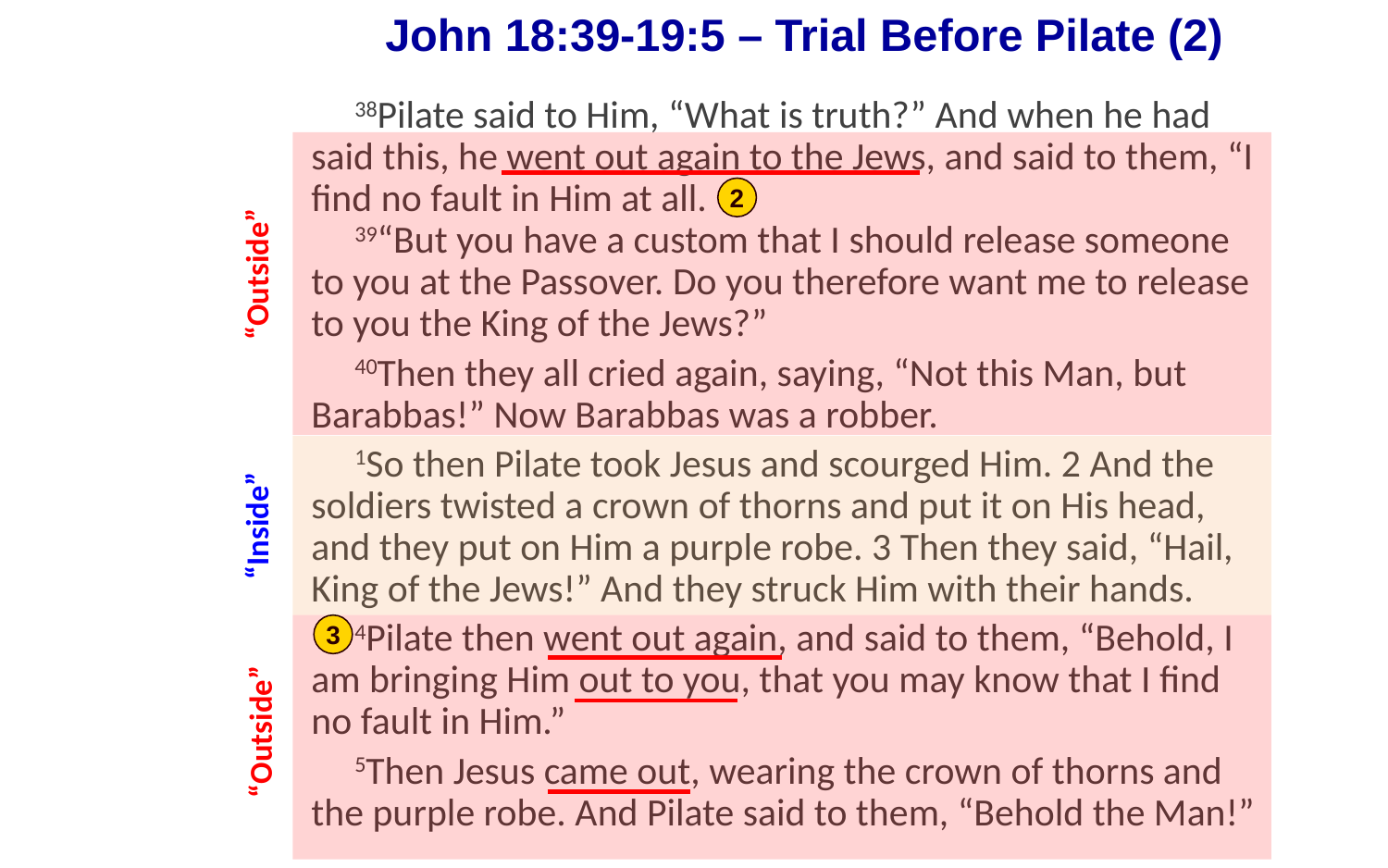

# John 18:39-19:5 – Trial Before Pilate (2)
38Pilate said to Him, “What is truth?” And when he had said this, he went out again to the Jews, and said to them, “I find no fault in Him at all.
39“But you have a custom that I should release someone to you at the Passover. Do you therefore want me to release to you the King of the Jews?”
40Then they all cried again, saying, “Not this Man, but Barabbas!” Now Barabbas was a robber.
1So then Pilate took Jesus and scourged Him. 2 And the soldiers twisted a crown of thorns and put it on His head, and they put on Him a purple robe. 3 Then they said, “Hail, King of the Jews!” And they struck Him with their hands.
4Pilate then went out again, and said to them, “Behold, I am bringing Him out to you, that you may know that I find no fault in Him.”
5Then Jesus came out, wearing the crown of thorns and the purple robe. And Pilate said to them, “Behold the Man!”

2
“Outside”

“Inside”

3
“Outside”